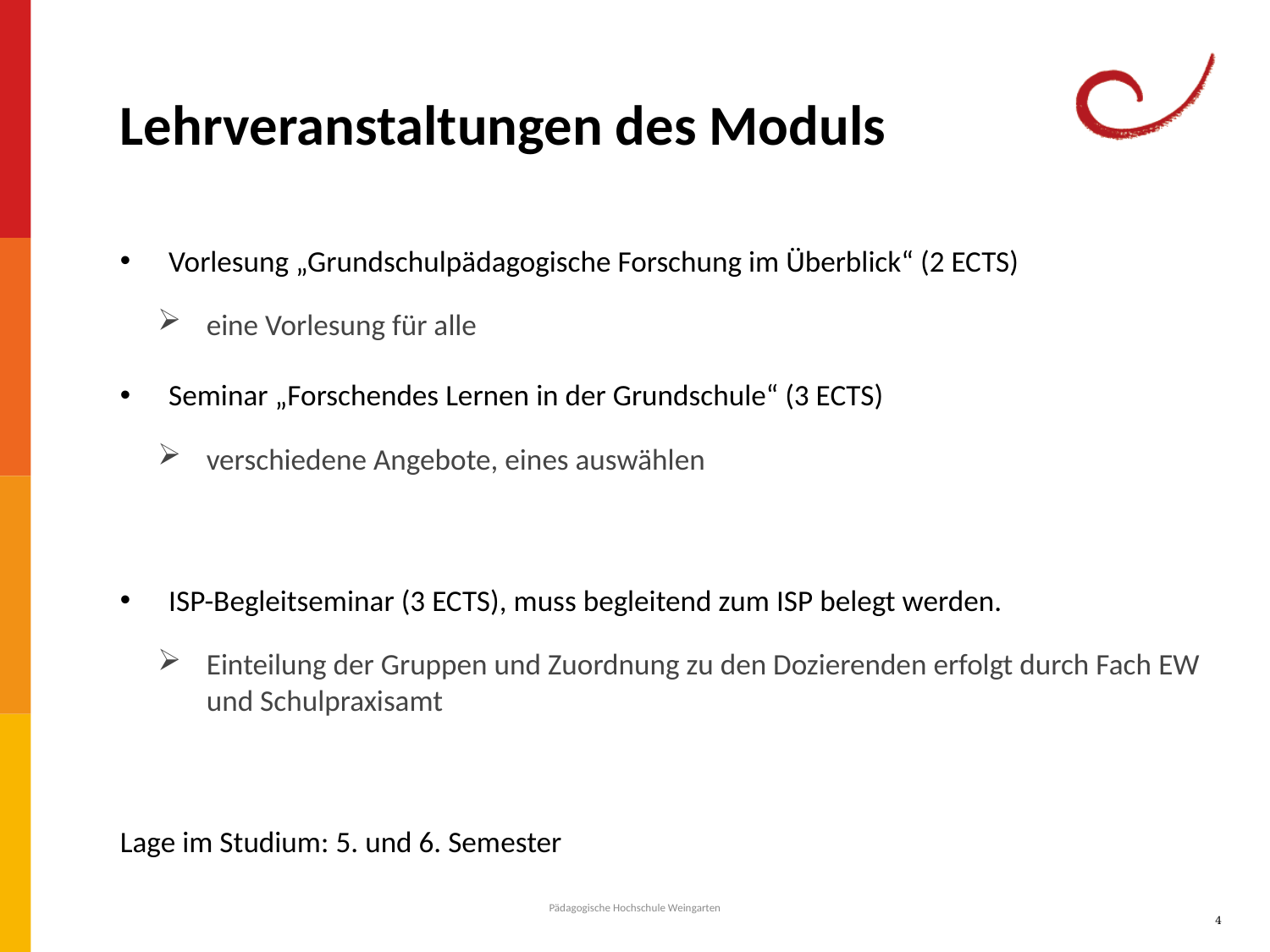

Lehrveranstaltungen des Moduls
Vorlesung „Grundschulpädagogische Forschung im Überblick“ (2 ECTS)
eine Vorlesung für alle
Seminar „Forschendes Lernen in der Grundschule“ (3 ECTS)
verschiedene Angebote, eines auswählen

ISP-Begleitseminar (3 ECTS), muss begleitend zum ISP belegt werden.
Einteilung der Gruppen und Zuordnung zu den Dozierenden erfolgt durch Fach EW und Schulpraxisamt

Lage im Studium: 5. und 6. Semester

Pädagogische Hochschule Weingarten
4